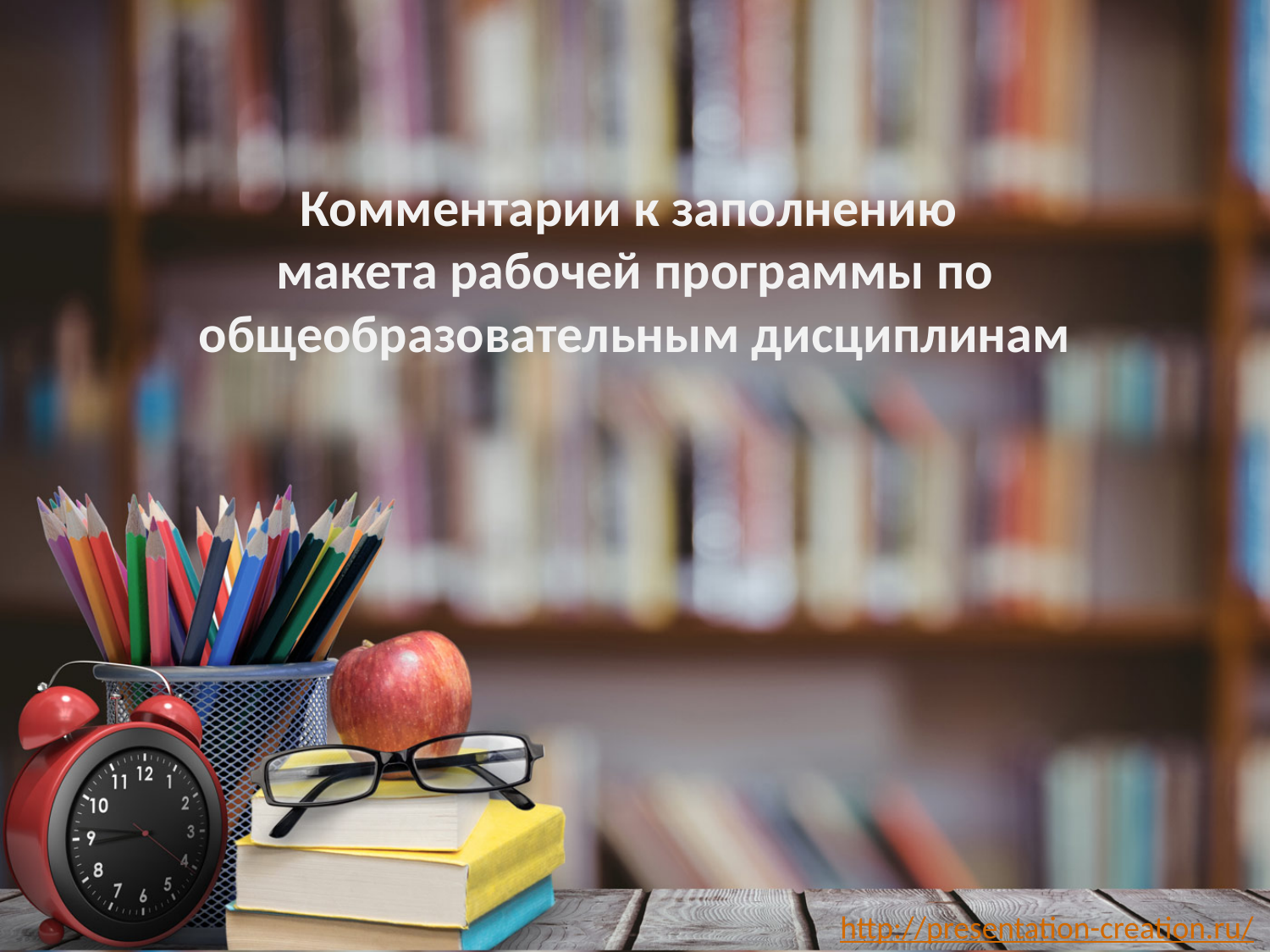

# Комментарии к заполнению макета рабочей программы по общеобразовательным дисциплинам